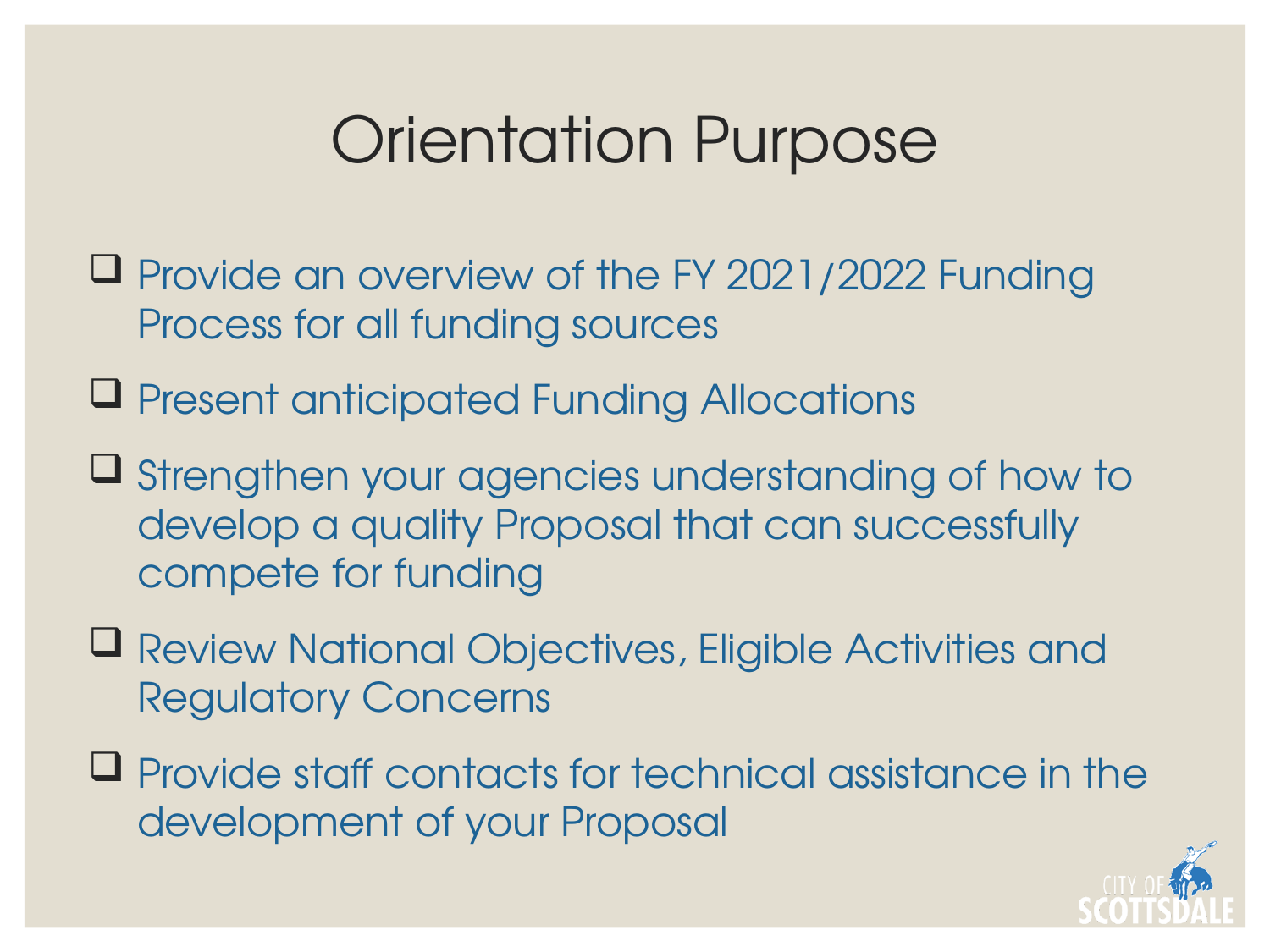

# Orientation Purpose
Provide an overview of the FY 2021/2022 Funding Process for all funding sources
Present anticipated Funding Allocations
Strengthen your agencies understanding of how to develop a quality Proposal that can successfully compete for funding
Review National Objectives, Eligible Activities and Regulatory Concerns
Provide staff contacts for technical assistance in the development of your Proposal